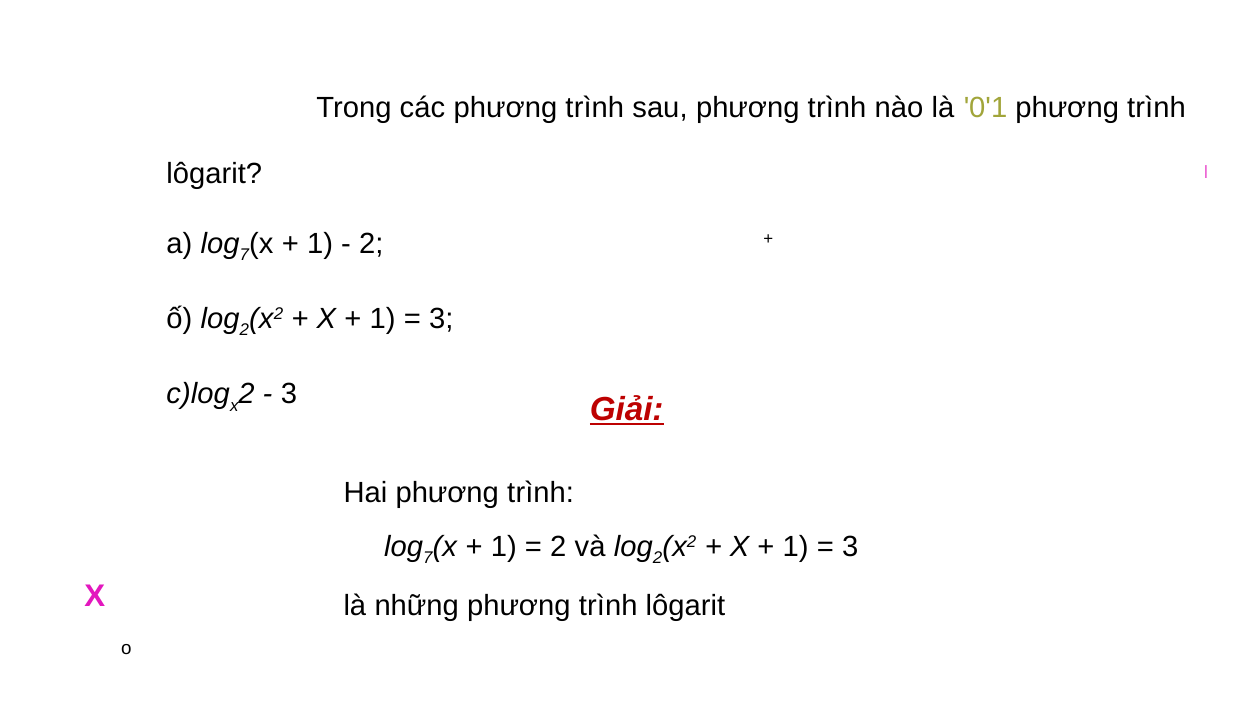

Trong các phương trình sau, phương trình nào là '0'1 phương trình lôgarit?
a) log7(x + 1) - 2;                                              +
ố) log2(x2 + X + 1) = 3;
c)logx2 - 3
I
Giải:
Hai phương trình:
log7(x + 1) = 2 và log2(x2 + X + 1) = 3
là những phương trình lôgarit
X
o